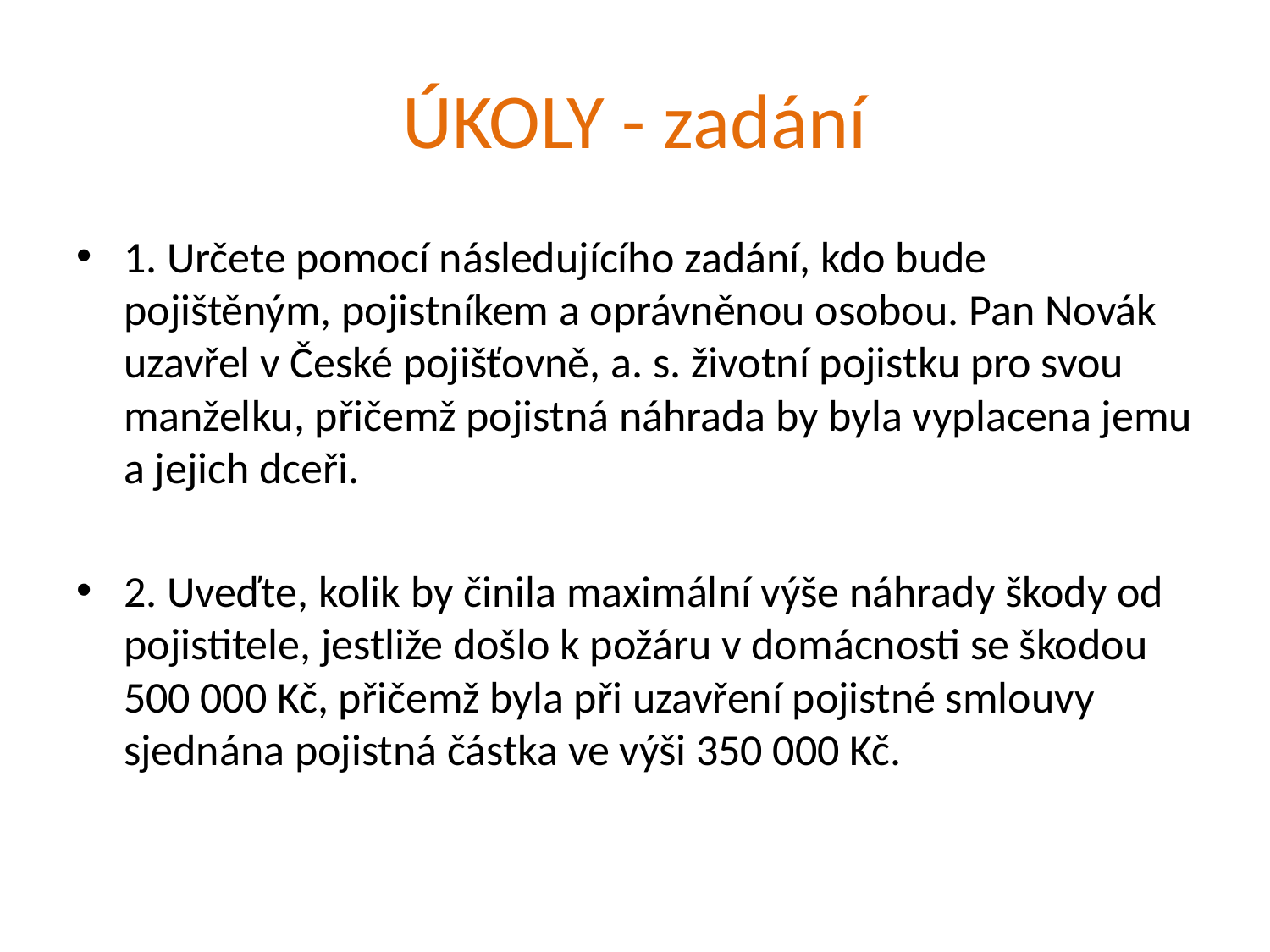

# ÚKOLY - zadání
1. Určete pomocí následujícího zadání, kdo bude pojištěným, pojistníkem a oprávněnou osobou. Pan Novák uzavřel v České pojišťovně, a. s. životní pojistku pro svou manželku, přičemž pojistná náhrada by byla vyplacena jemu a jejich dceři.

2. Uveďte, kolik by činila maximální výše náhrady škody od pojistitele, jestliže došlo k požáru v domácnosti se škodou 500 000 Kč, přičemž byla při uzavření pojistné smlouvy sjednána pojistná částka ve výši 350 000 Kč.